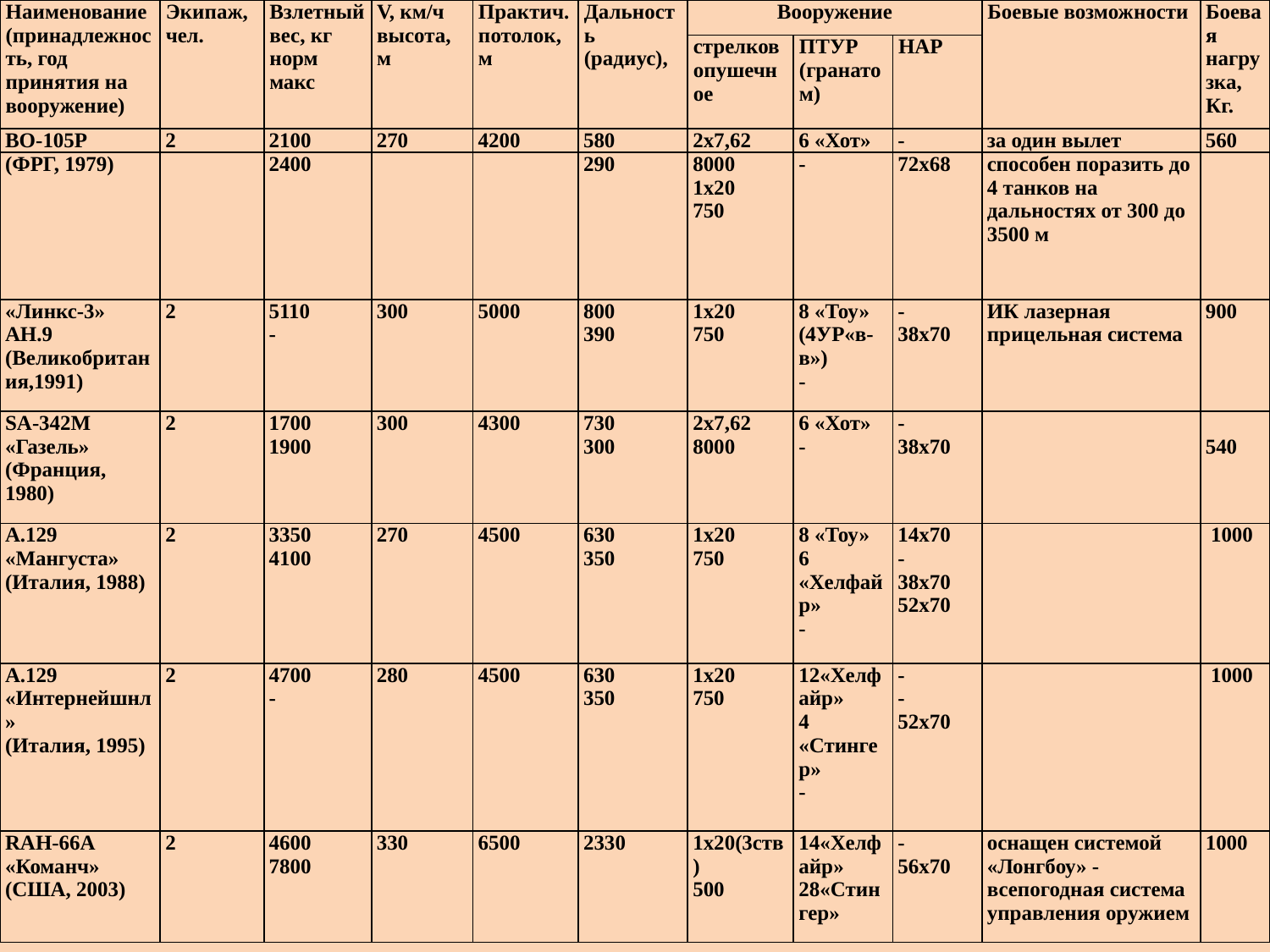

| Наименование (принадлежность, год принятия на вооружение) | Экипаж, чел. | Взлетный вес, кг норм макс | V, км/ч высота, м | Практич. потолок, м | Дальность (радиус), | Вооружение |  |  | Боевые возможности | Боевая нагрузка, Кг. |
| --- | --- | --- | --- | --- | --- | --- | --- | --- | --- | --- |
|  |  |  |  |  |  | стрелковопушечное | ПТУР (гранатом) | НАР |  |  |
| ВО-105Р (ФРГ, 1979) | 2 | 2100 2400 | 270 | 4200 | 580 290 | 2х7,62 8000 1х20 750 | 6 «Хот» - | - 72х68 | за один вылет способен поразить до 4 танков на дальностях от 300 до 3500 м | 560 |
| --- | --- | --- | --- | --- | --- | --- | --- | --- | --- | --- |
| «Линкс-3» АН.9 (Великобритания,1991) | 2 | 5110 - | 300 | 5000 | 800 390 | 1х20 750 | 8 «Тоу» (4УР«в-в») - | - 38х70 | ИК лазерная прицельная система | 900 |
| SA-342M «Газель» (Франция, 1980) | 2 | 1700 1900 | 300 | 4300 | 730 300 | 2х7,62 8000 | 6 «Хот» - | - 38х70 |  | 540 |
| А.129 «Мангуста» (Италия, 1988) | 2 | 3350 4100 | 270 | 4500 | 630 350 | 1х20 750 | 8 «Тоу» 6 «Хелфайр» - | 14х70 - 38х70 52х70 |  | 1000 |
| А.129 «Интернейшнл» (Италия, 1995) | 2 | 4700 - | 280 | 4500 | 630 350 | 1х20 750 | 12«Хелфайр» 4 «Стингер» - | - - 52х70 |  | 1000 |
| RAH-66А «Команч» (США, 2003) | 2 | 4600 7800 | 330 | 6500 | 2330 | 1х20(3ств) 500 | 14«Хелфайр» 28«Стингер» | - 56х70 | оснащен системой «Лонгбоу» - всепогодная система управления оружием | 1000 |